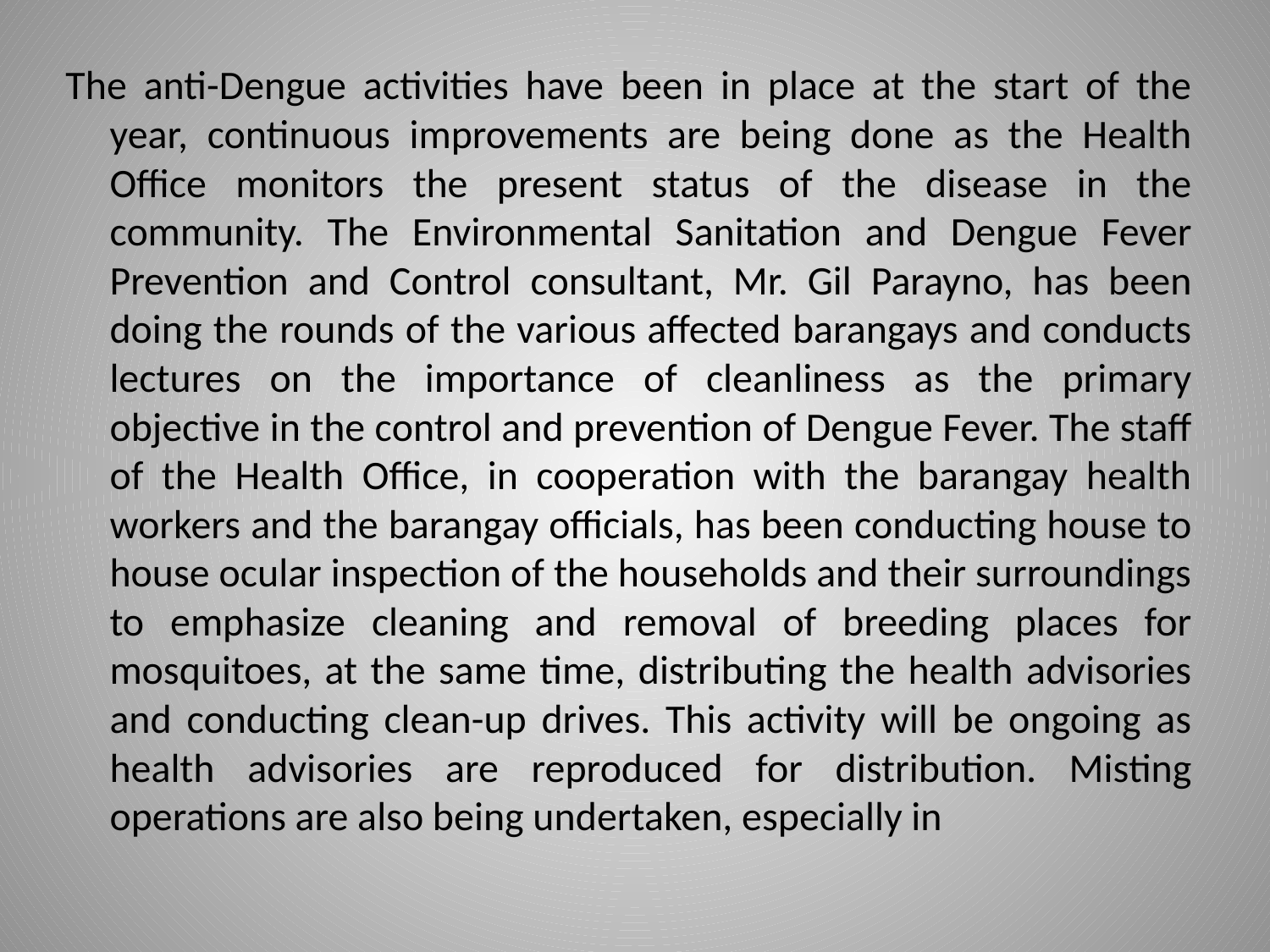

The anti-Dengue activities have been in place at the start of the year, continuous improvements are being done as the Health Office monitors the present status of the disease in the community. The Environmental Sanitation and Dengue Fever Prevention and Control consultant, Mr. Gil Parayno, has been doing the rounds of the various affected barangays and conducts lectures on the importance of cleanliness as the primary objective in the control and prevention of Dengue Fever. The staff of the Health Office, in cooperation with the barangay health workers and the barangay officials, has been conducting house to house ocular inspection of the households and their surroundings to emphasize cleaning and removal of breeding places for mosquitoes, at the same time, distributing the health advisories and conducting clean-up drives. This activity will be ongoing as health advisories are reproduced for distribution. Misting operations are also being undertaken, especially in